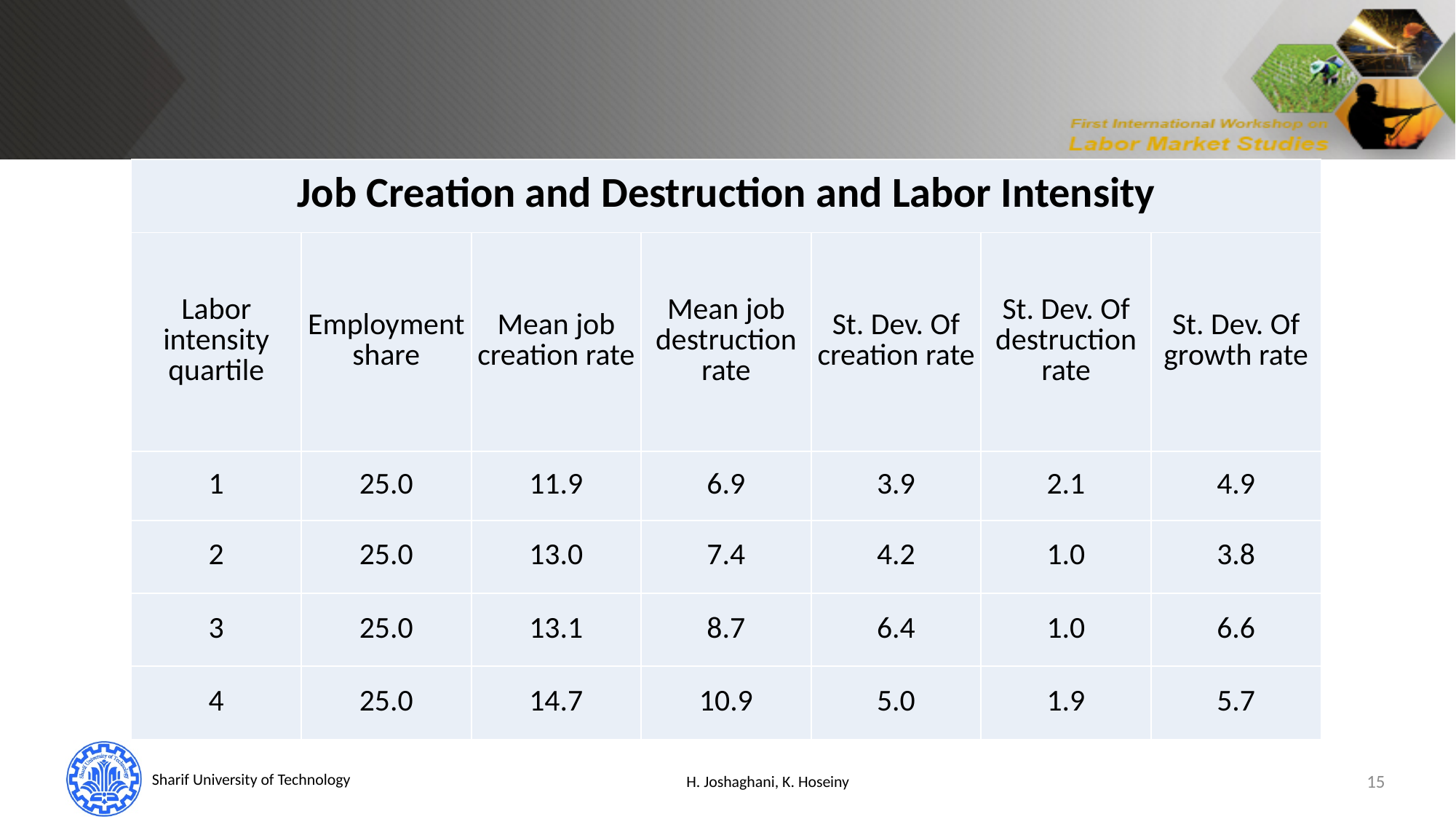

| Job Creation and Destruction and Labor Intensity |  |  |  |  |  |  |
| --- | --- | --- | --- | --- | --- | --- |
| Labor intensity quartile | Employment share | Mean job creation rate | Mean job destruction rate | St. Dev. Of creation rate | St. Dev. Of destruction rate | St. Dev. Of growth rate |
| 1 | 25.0 | 11.9 | 6.9 | 3.9 | 2.1 | 4.9 |
| 2 | 25.0 | 13.0 | 7.4 | 4.2 | 1.0 | 3.8 |
| 3 | 25.0 | 13.1 | 8.7 | 6.4 | 1.0 | 6.6 |
| 4 | 25.0 | 14.7 | 10.9 | 5.0 | 1.9 | 5.7 |

H. Joshaghani, K. Hoseiny
15